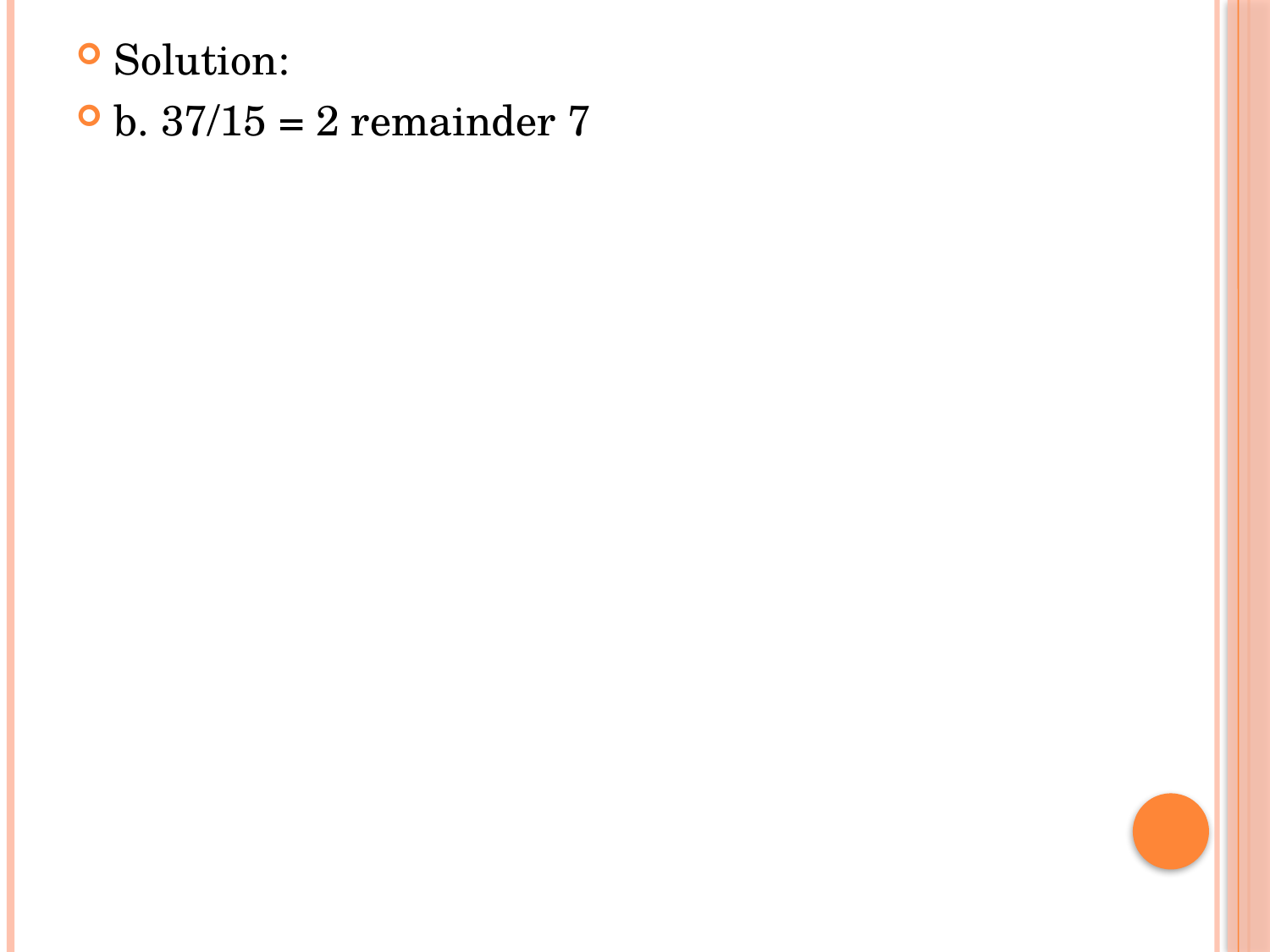

Solution:
b. 37/15 = 2 remainder 7